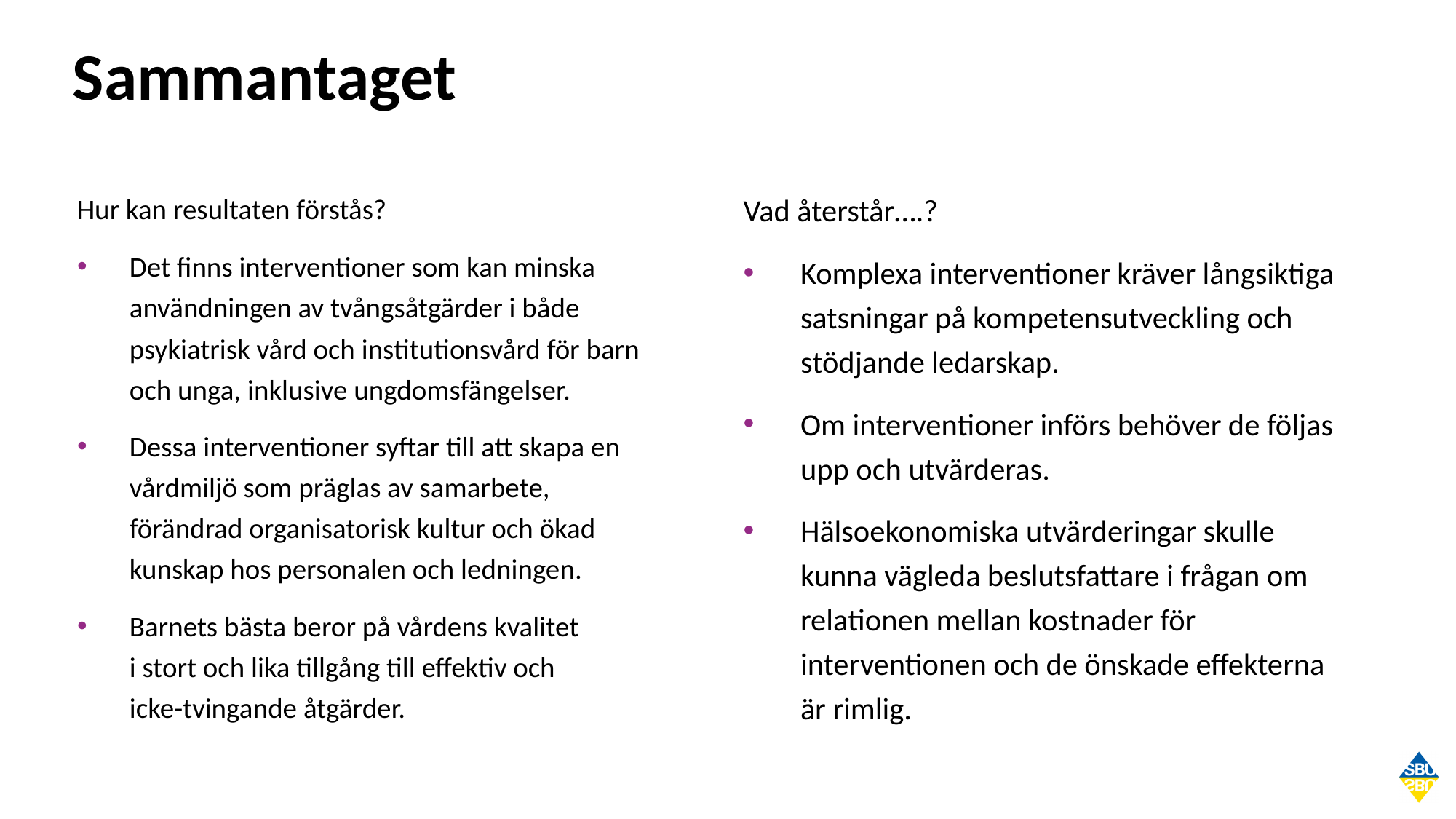

# Sammantaget
Hur kan resultaten förstås?
Det finns interventioner som kan minska användningen av tvångsåtgärder i både psykiatrisk vård och institutionsvård för barn och unga, inklusive ungdomsfängelser.
Dessa interventioner syftar till att skapa en vårdmiljö som präglas av samarbete, förändrad organisatorisk kultur och ökad kunskap hos personalen och ledningen.
Barnets bästa beror på vårdens kvalitet
i stort och lika tillgång till effektiv och
icke-tvingande åtgärder.
Vad återstår….?
Komplexa interventioner kräver långsiktiga satsningar på kompetensutveckling och stödjande ledarskap.
Om interventioner införs behöver de följas upp och utvärderas.
Hälsoekonomiska utvärderingar skulle kunna vägleda beslutsfattare i frågan om relationen mellan kostnader för interventionen och de önskade effekterna är rimlig.